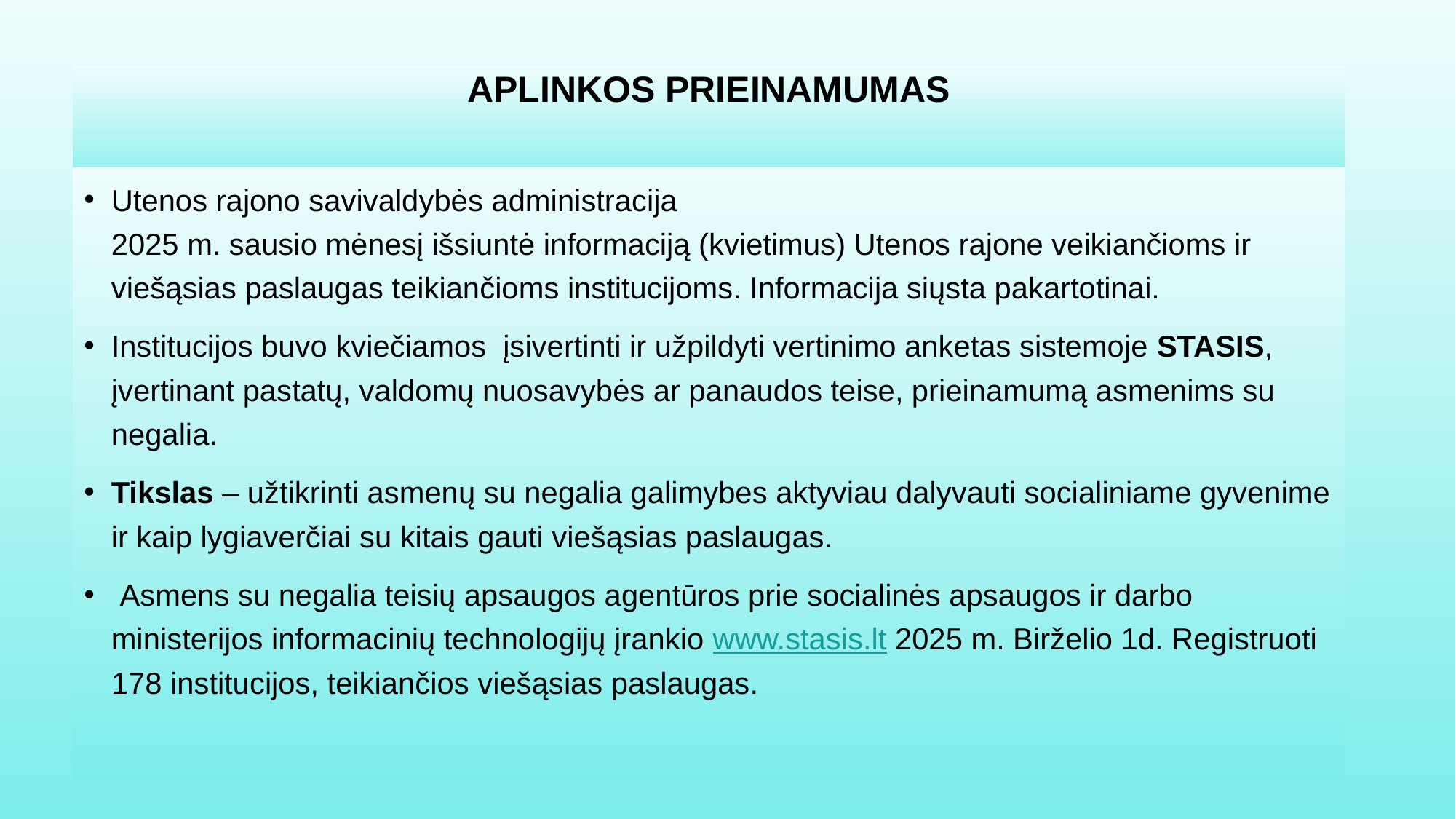

# APLINKOS PRIEINAMUMAS
Utenos rajono savivaldybės administracija
2025 m. sausio mėnesį išsiuntė informaciją (kvietimus) Utenos rajone veikiančioms ir viešąsias paslaugas teikiančioms institucijoms. Informacija siųsta pakartotinai.
Institucijos buvo kviečiamos  įsivertinti ir užpildyti vertinimo anketas sistemoje STASIS, įvertinant pastatų, valdomų nuosavybės ar panaudos teise, prieinamumą asmenims su negalia.
Tikslas – užtikrinti asmenų su negalia galimybes aktyviau dalyvauti socialiniame gyvenime ir kaip lygiaverčiai su kitais gauti viešąsias paslaugas.
 Asmens su negalia teisių apsaugos agentūros prie socialinės apsaugos ir darbo ministerijos informacinių technologijų įrankio www.stasis.lt 2025 m. Birželio 1d. Registruoti 178 institucijos, teikiančios viešąsias paslaugas.